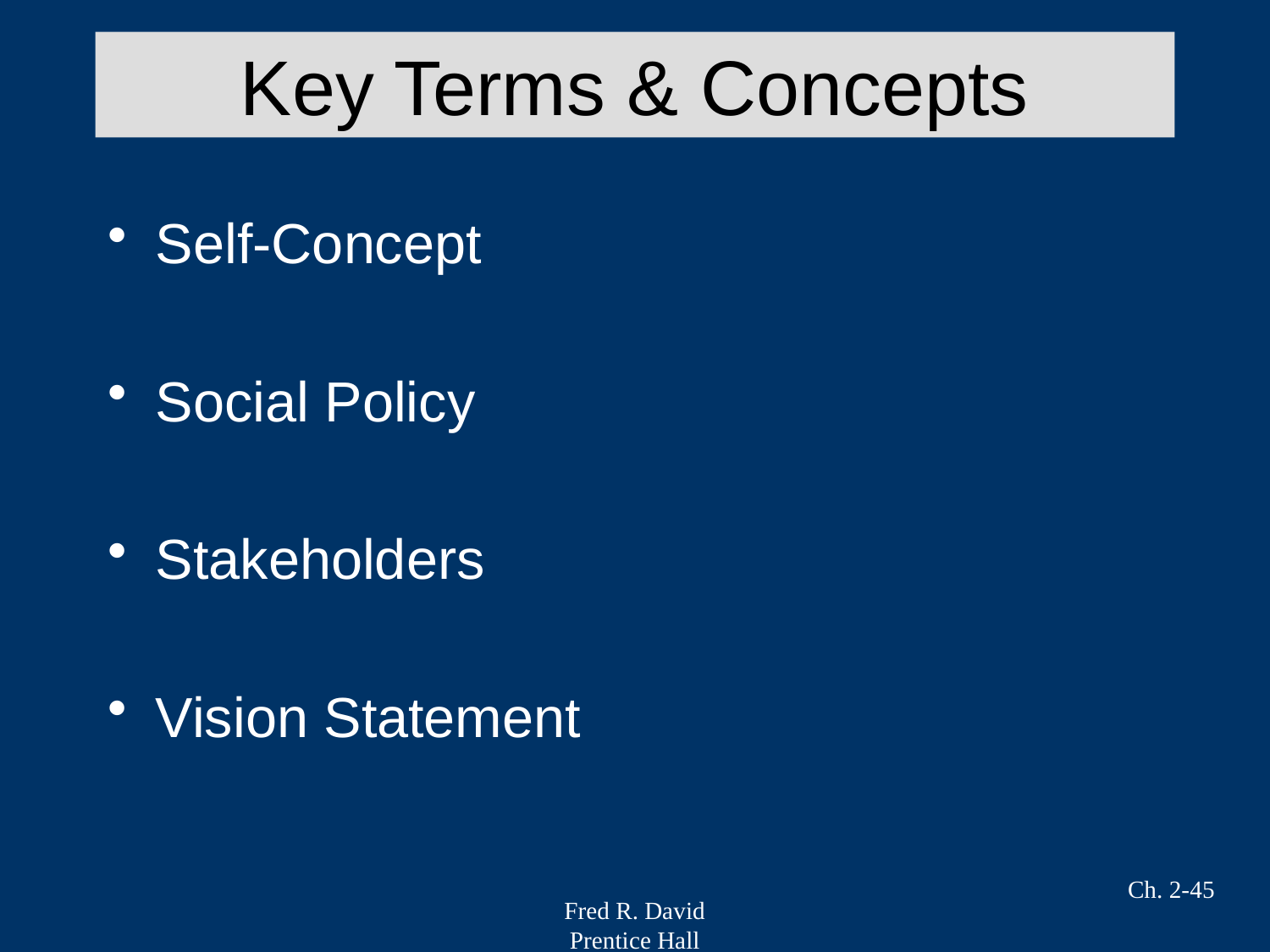

# Key Terms & Concepts
Self-Concept

Social Policy

Stakeholders

Vision Statement

Ch. 2-45
Fred R. David
Prentice Hall